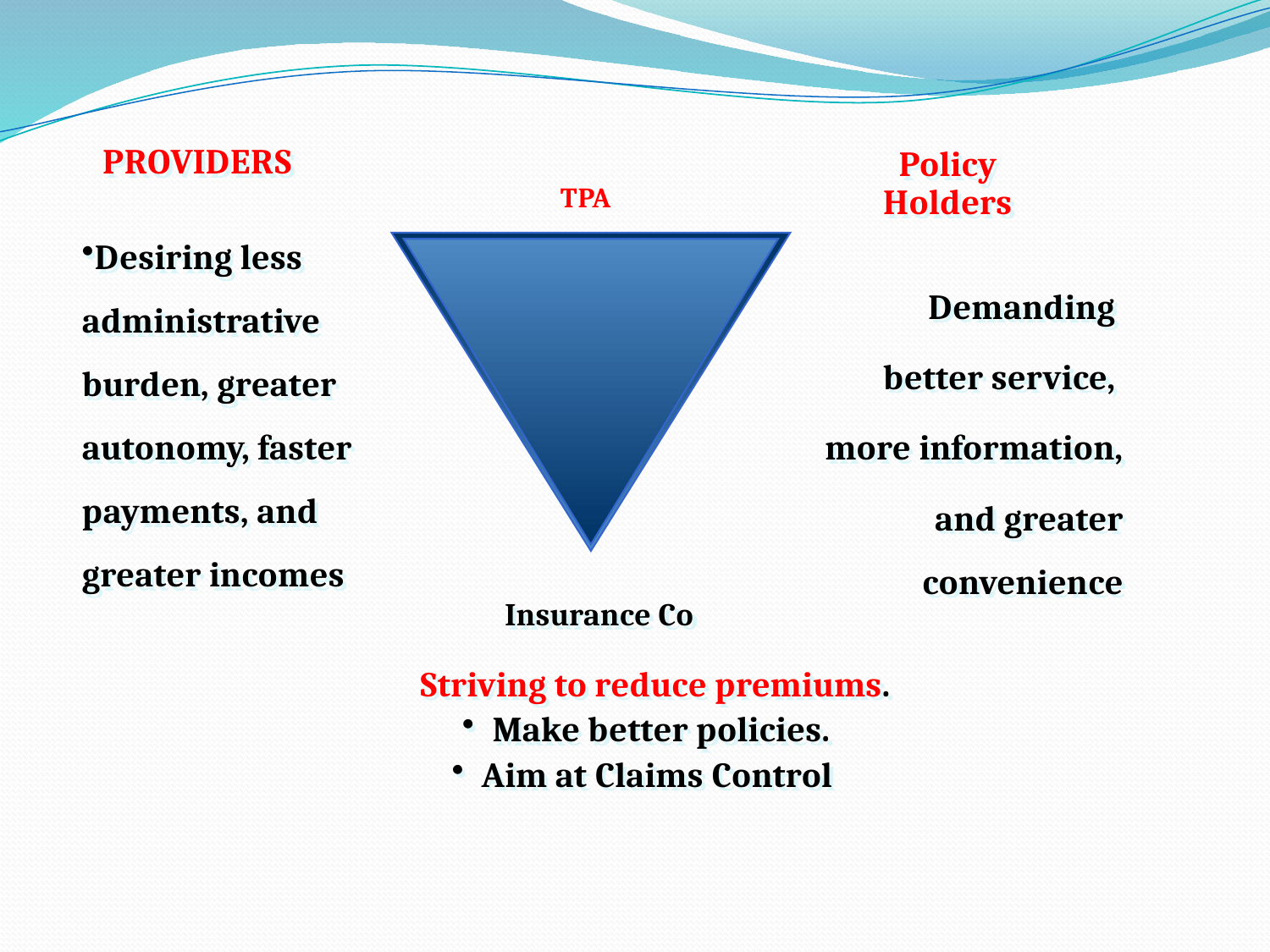

PROVIDERS

Desiring less administrative burden, greater autonomy, faster payments, and greater incomes
  Policy   Holders

Demanding
better service,
more information,
 and greater convenience
          Insurance Co

Striving to reduce premiums.
Make better policies.
Aim at Claims Control
         TPA